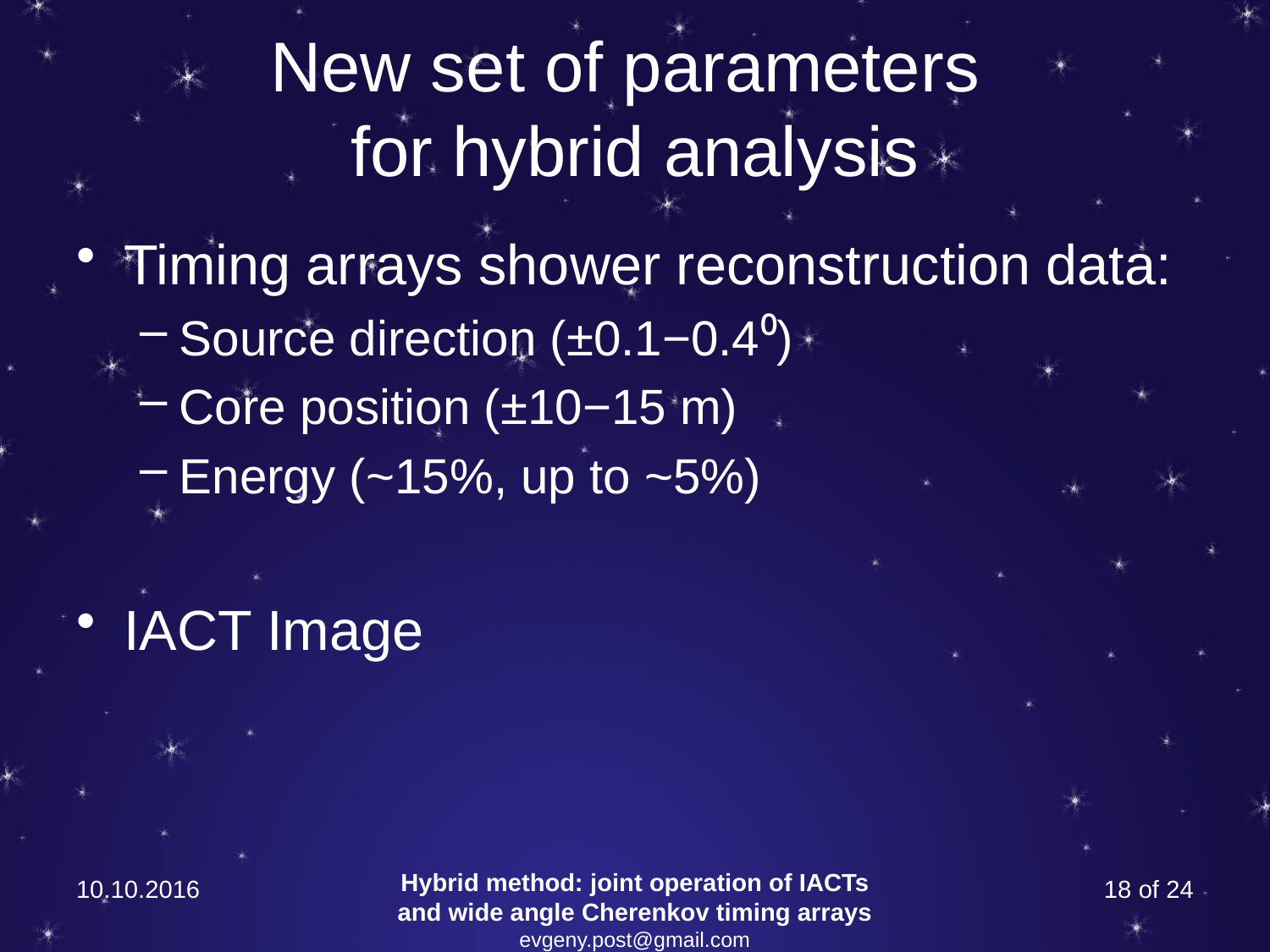

# New set of parameters for hybrid analysis
Timing arrays shower reconstruction data:
Source direction (±0.1−0.4⁰)
Core position (±10−15 m)
Energy (~15%, up to ~5%)

IACT Image

10.10.2016
Hybrid method: joint operation of IACTs and wide angle Cherenkov timing arrays
evgeny.post@gmail.com
18 of 24